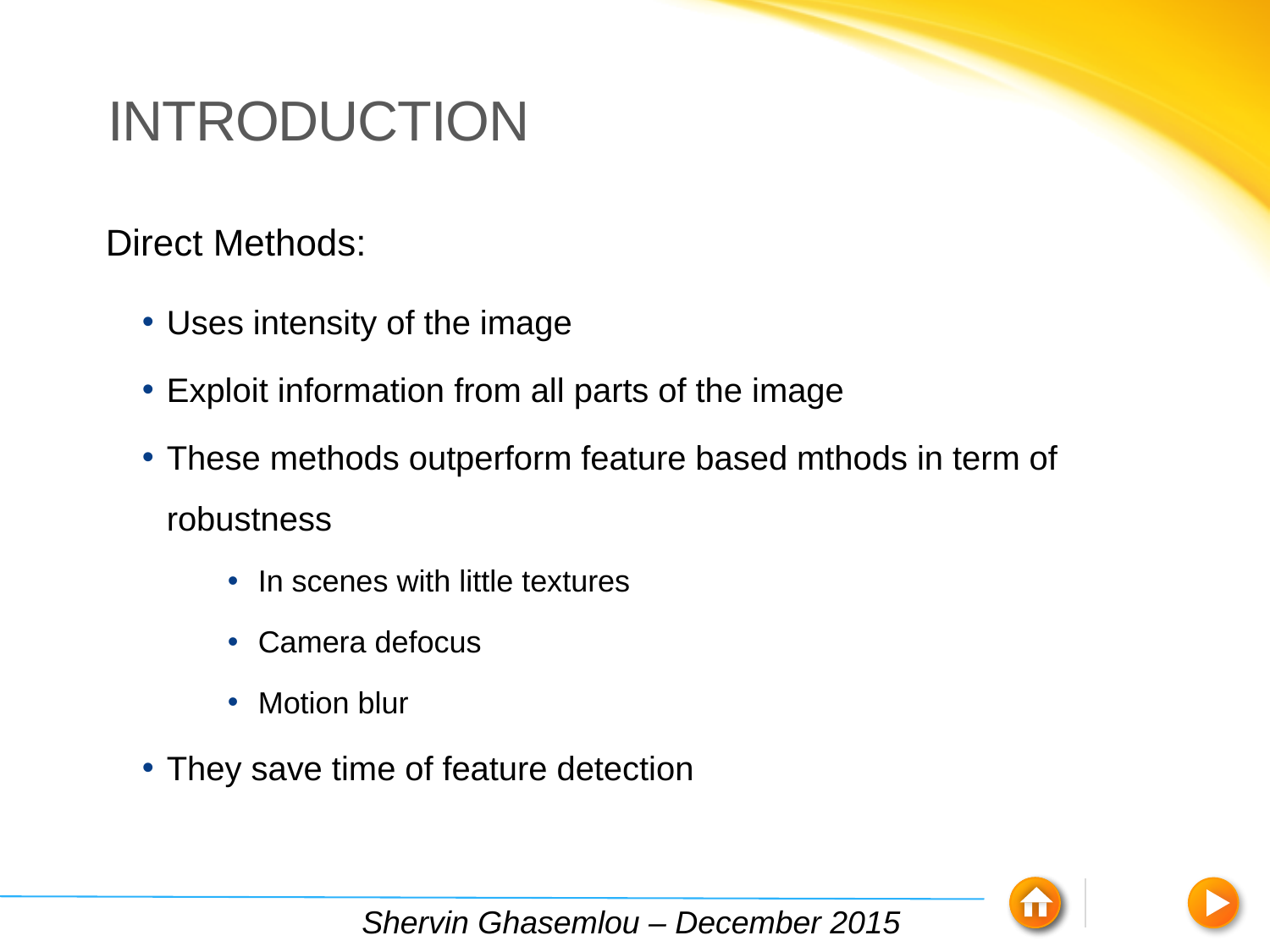

# Introduction
Direct Methods:
Uses intensity of the image
Exploit information from all parts of the image
These methods outperform feature based mthods in term of robustness
In scenes with little textures
Camera defocus
Motion blur
They save time of feature detection

Shervin Ghasemlou – December 2015